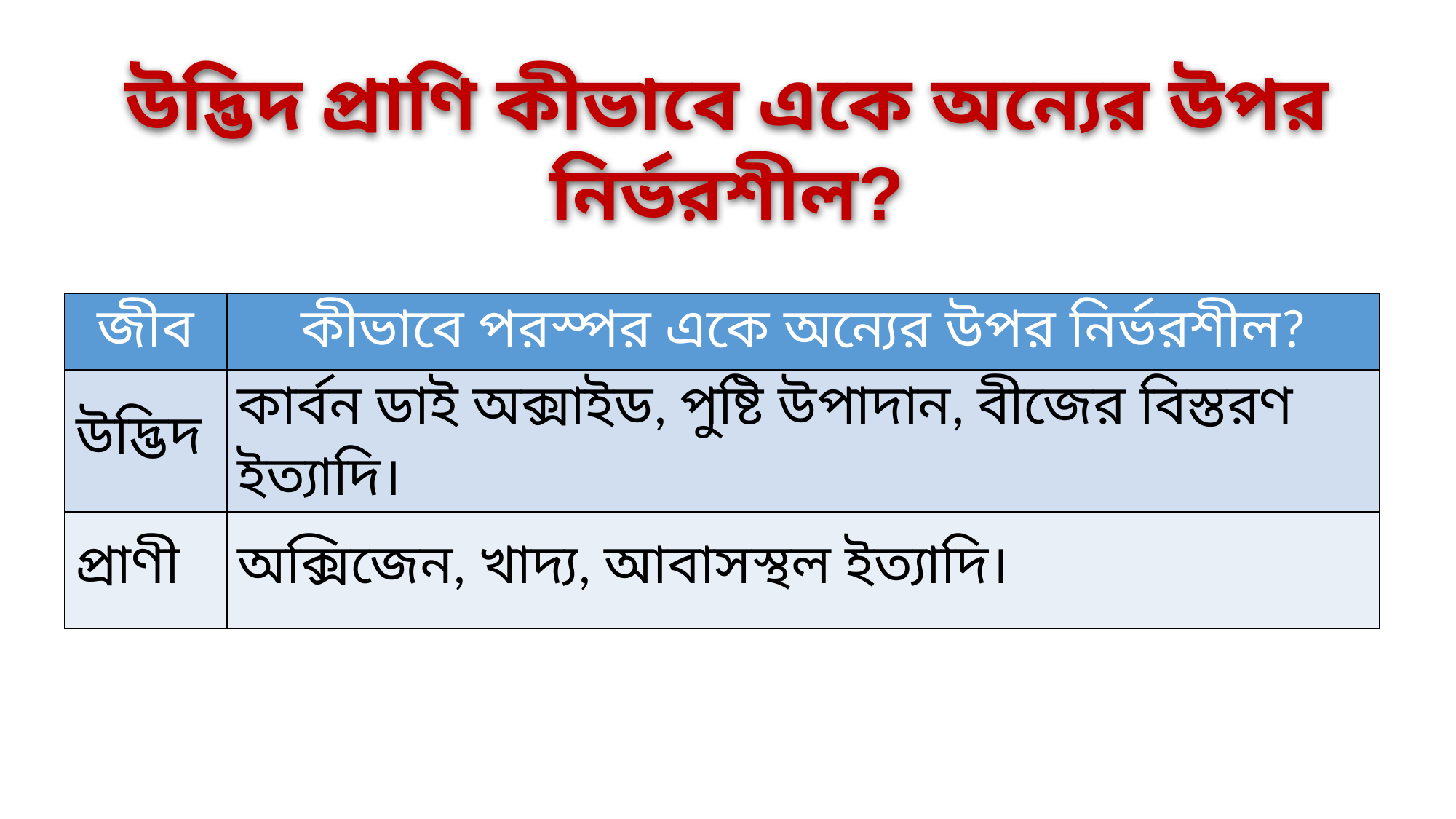

উদ্ভিদ প্রাণি কীভাবে একে অন্যের উপর নির্ভরশীল?
| জীব | কীভাবে পরস্পর একে অন্যের উপর নির্ভরশীল? |
| --- | --- |
| উদ্ভিদ | কার্বন ডাই অক্সাইড, পুষ্টি উপাদান, বীজের বিস্তরণ ইত্যাদি। |
| প্রাণী | অক্সিজেন, খাদ্য, আবাসস্থল ইত্যাদি। |